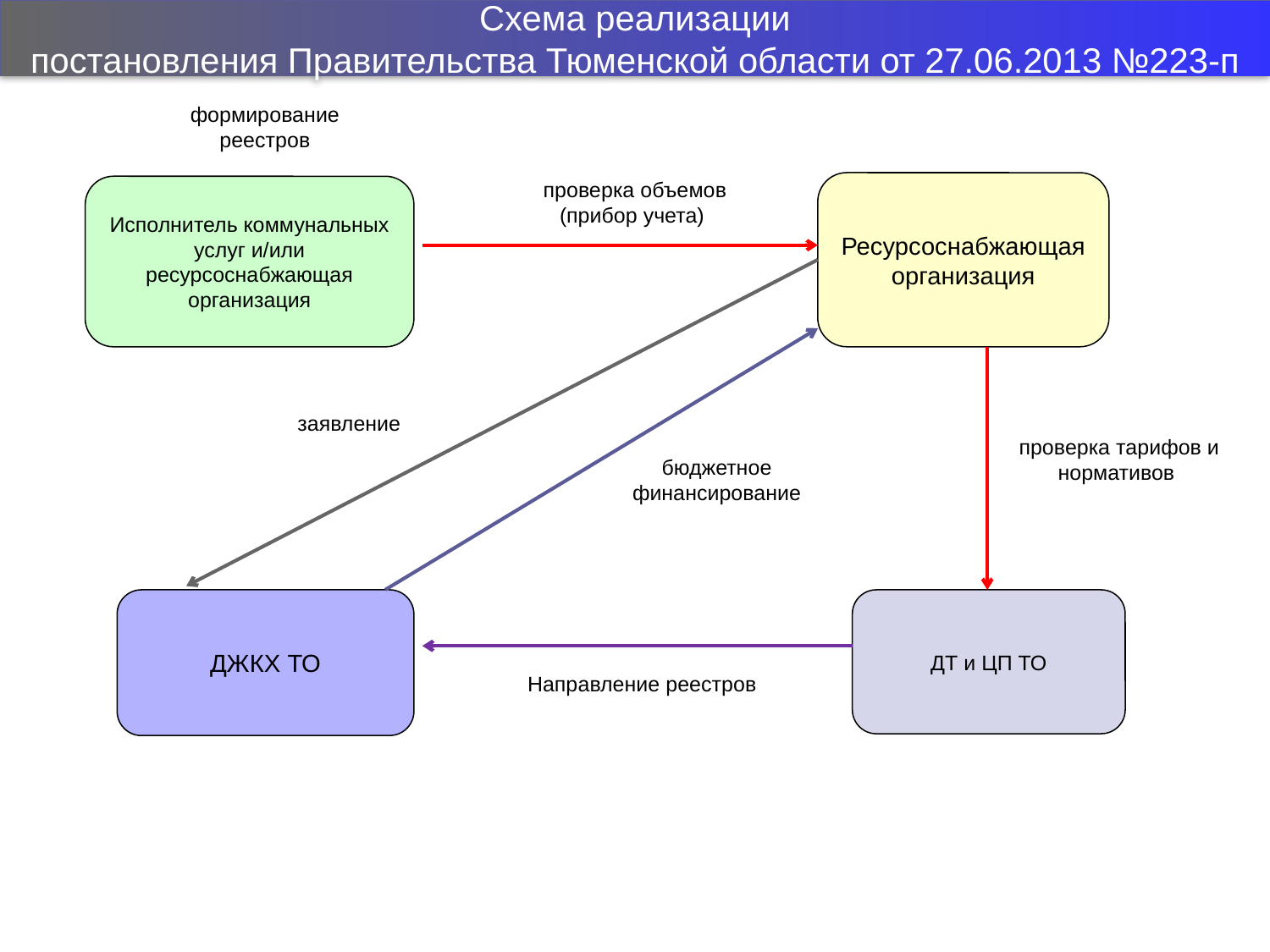

Схема реализации
постановления Правительства Тюменской области от 27.06.2013 №223-п
формирование реестров
Ресурсоснабжающая организация
Исполнитель коммунальных услуг и/или ресурсоснабжающая организация
проверка объемов (прибор учета)
заявление
проверка тарифов и нормативов
бюджетное финансирование
ДЖКХ ТО
ДТ и ЦП ТО
Направление реестров